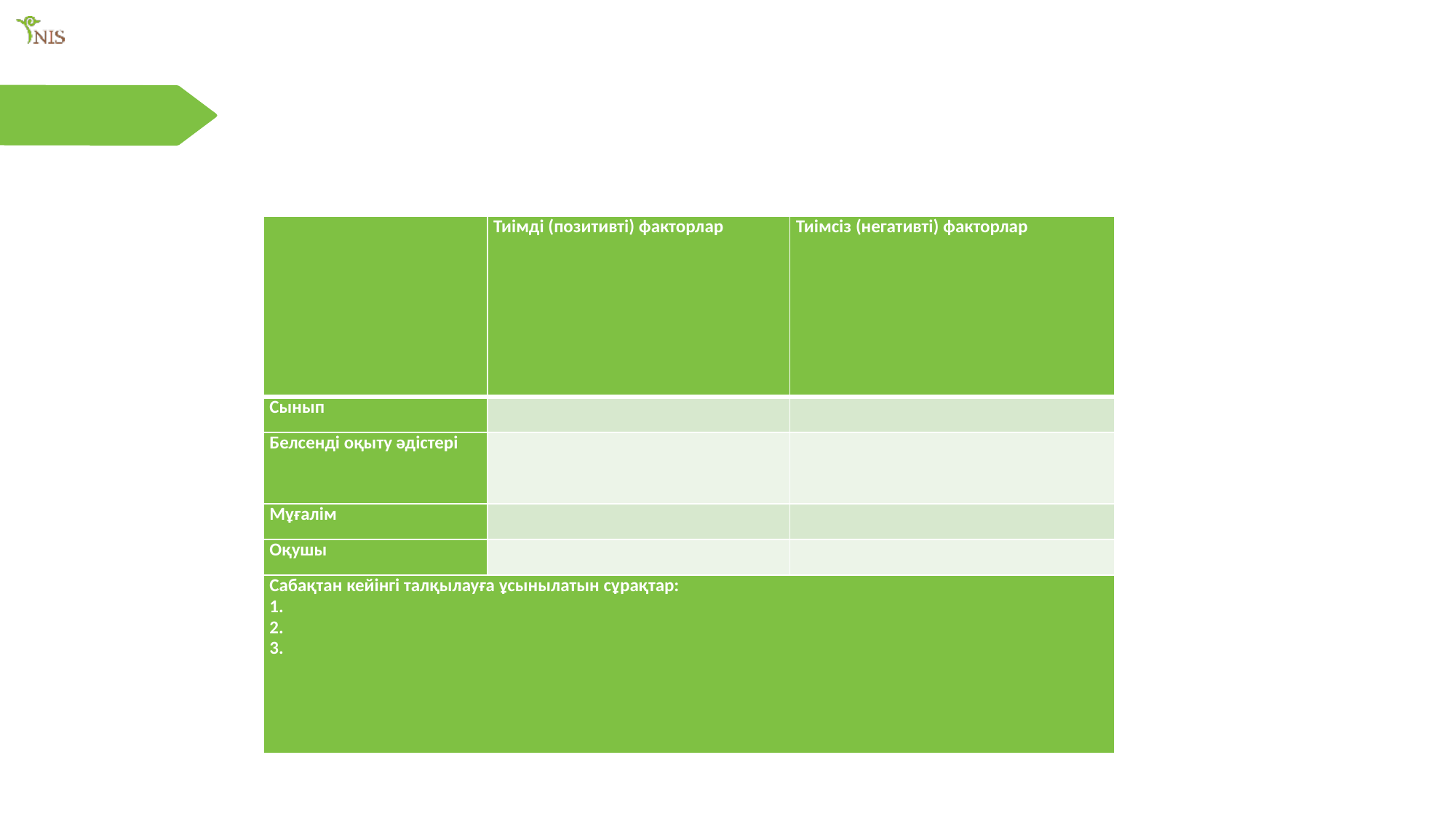

#
|  | Тиімді (позитивті) факторлар | Тиімсіз (негативті) факторлар |
| --- | --- | --- |
| Сынып |  |  |
| Белсенді оқыту әдістері |  |  |
| Мұғалім |  |  |
| Оқушы |  |  |
| Сабақтан кейінгі талқылауға ұсынылатын сұрақтар: 1. 2. 3. |  |  |